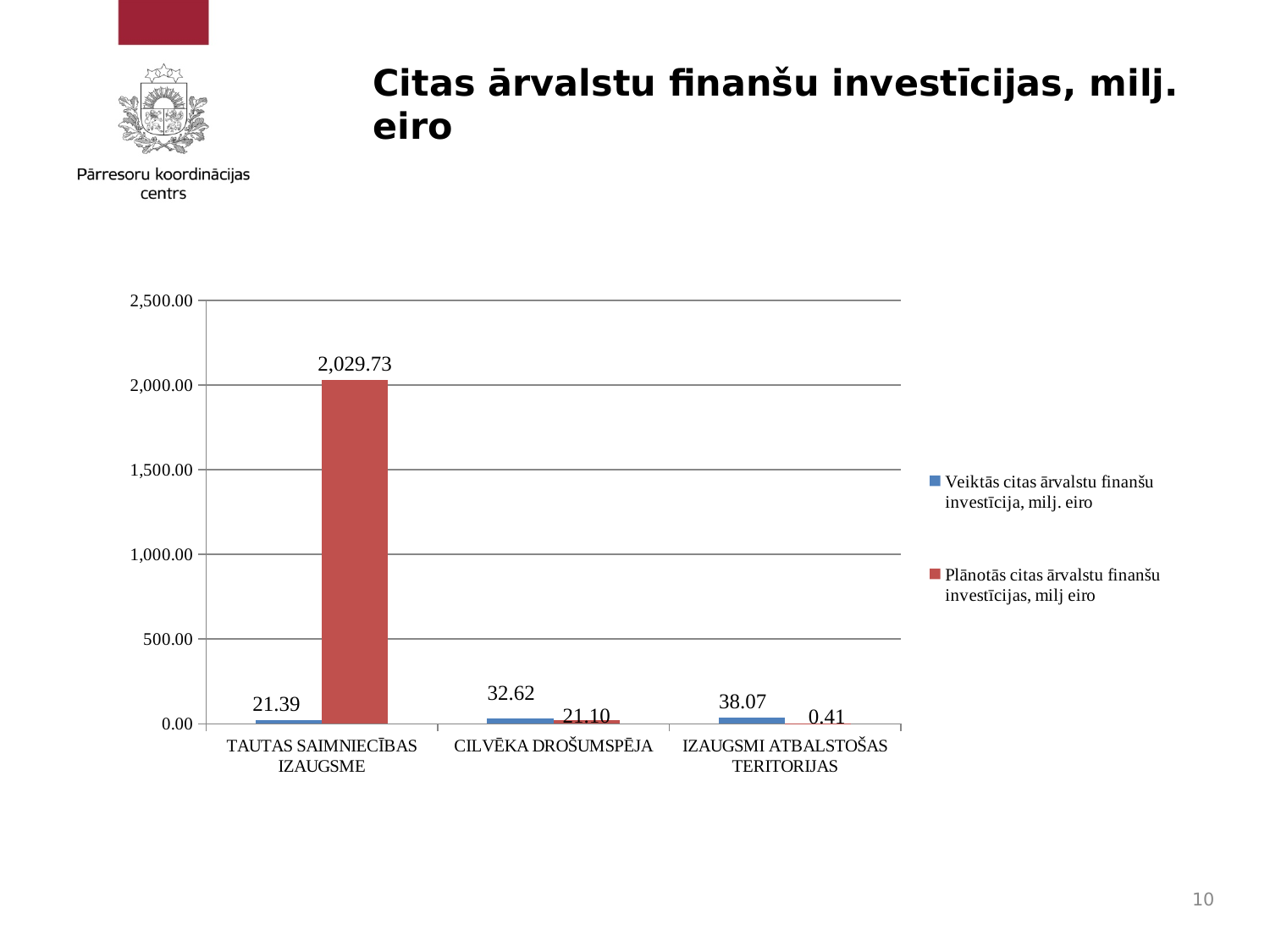

# Citas ārvalstu finanšu investīcijas, milj. eiro

### Chart

| Category | Veiktās citas ārvalstu finanšu investīcija, milj. eiro | Plānotās citas ārvalstu finanšu investīcijas, milj eiro |
|---|---|---|
| TAUTAS SAIMNIECĪBAS IZAUGSME | 21393857.0 | 2029726626.0 |
| CILVĒKA DROŠUMSPĒJA | 32616803.0 | 21101200.0 |
| IZAUGSMI ATBALSTOŠAS TERITORIJAS | 38074715.0 | 412600.0 |

10